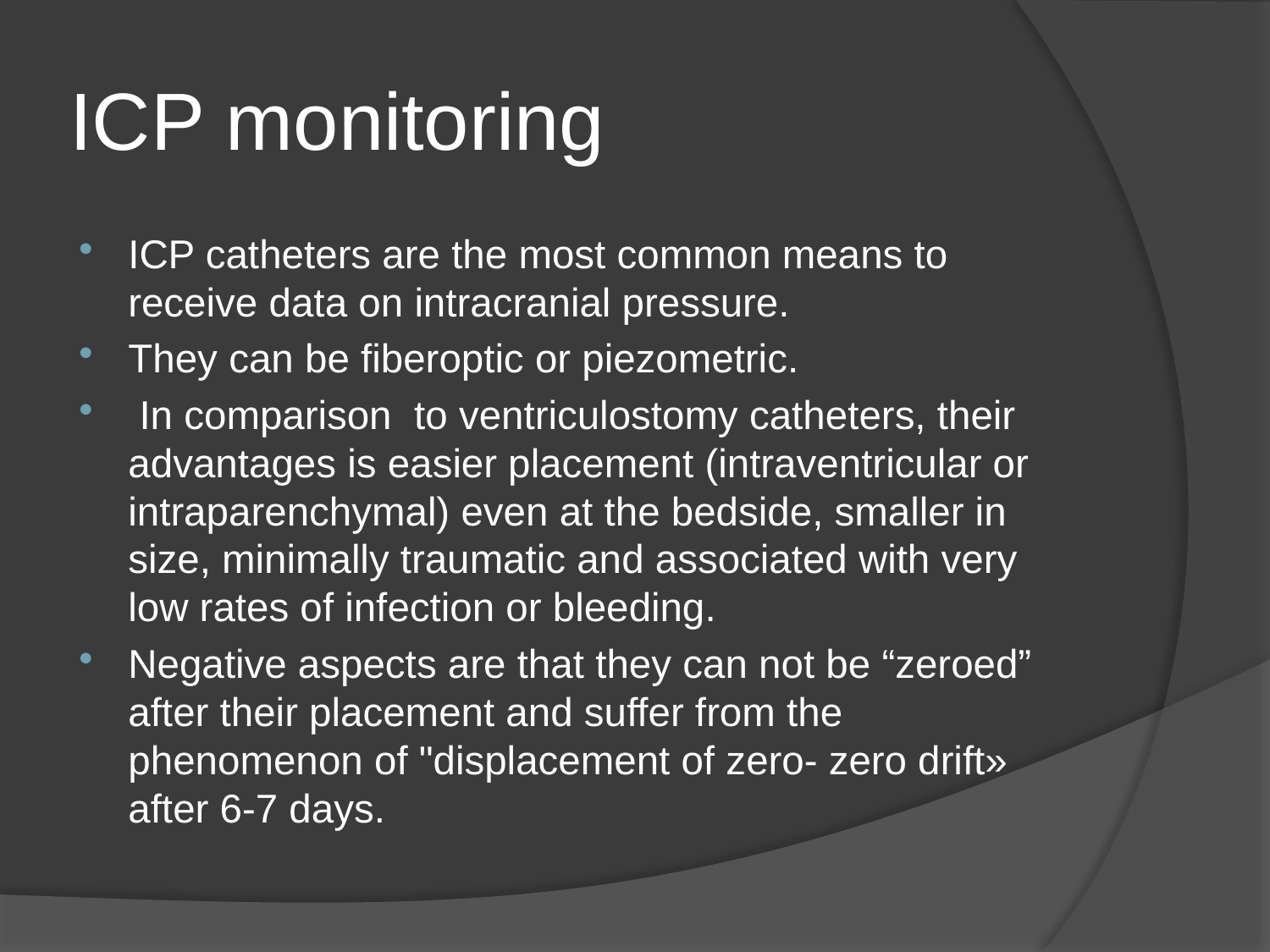

# ICP monitoring
ICP catheters are the most common means to receive data on intracranial pressure.
They can be fiberoptic or piezometric.
 In comparison  to ventriculostomy catheters, their advantages is easier placement (intraventricular or intraparenchymal) even at the bedside, smaller in size, minimally traumatic and associated with very low rates of infection or bleeding.
Negative aspects are that they can not be “zeroed” after their placement and suffer from the phenomenon of "displacement of zero- zero drift» after 6-7 days.